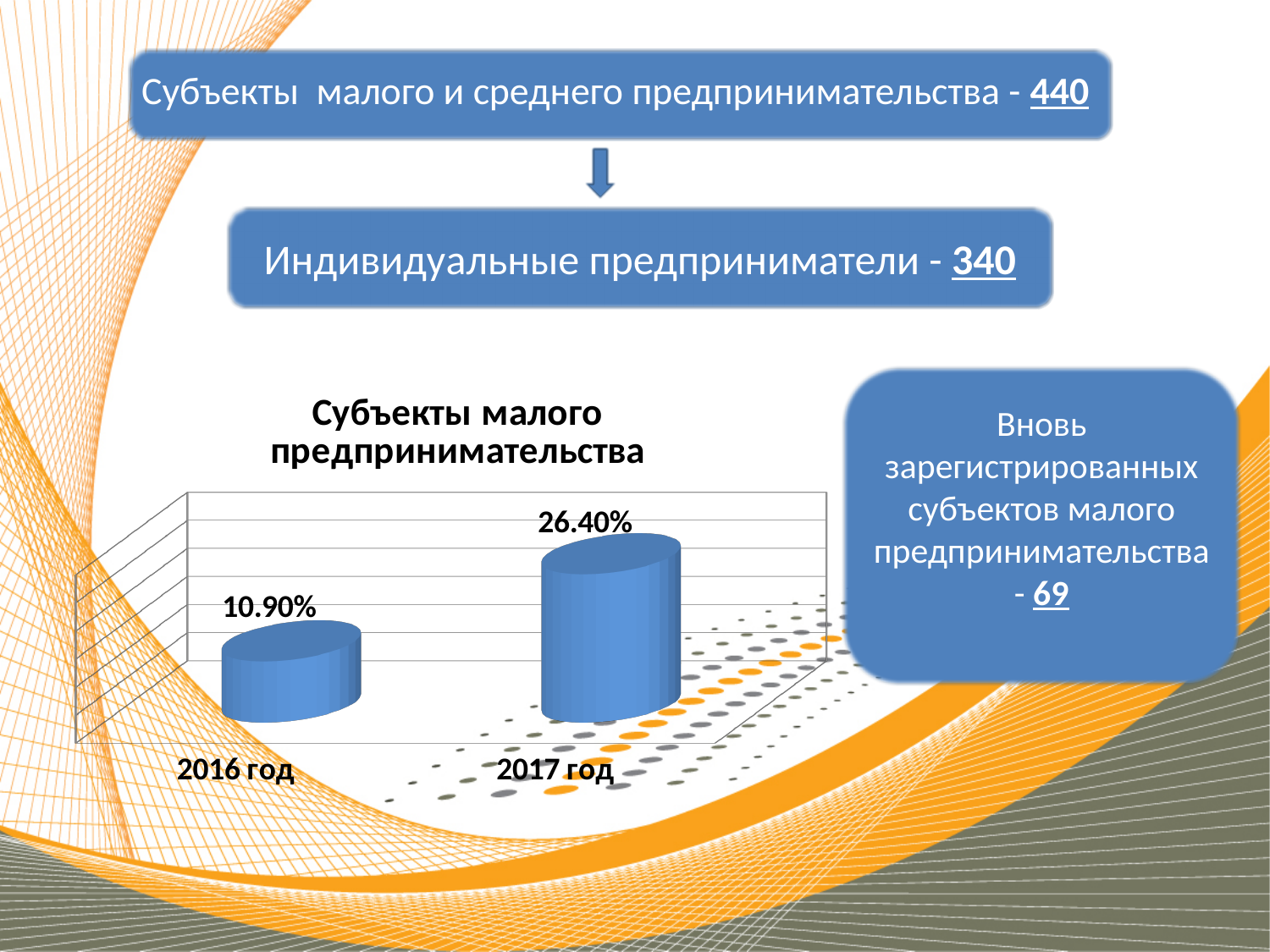

Субъекты  малого и среднего предпринимательства - 440

Индивидуальные предприниматели - 340

[unsupported chart]

Вновь зарегистрированных субъектов малого предпринимательства - 69